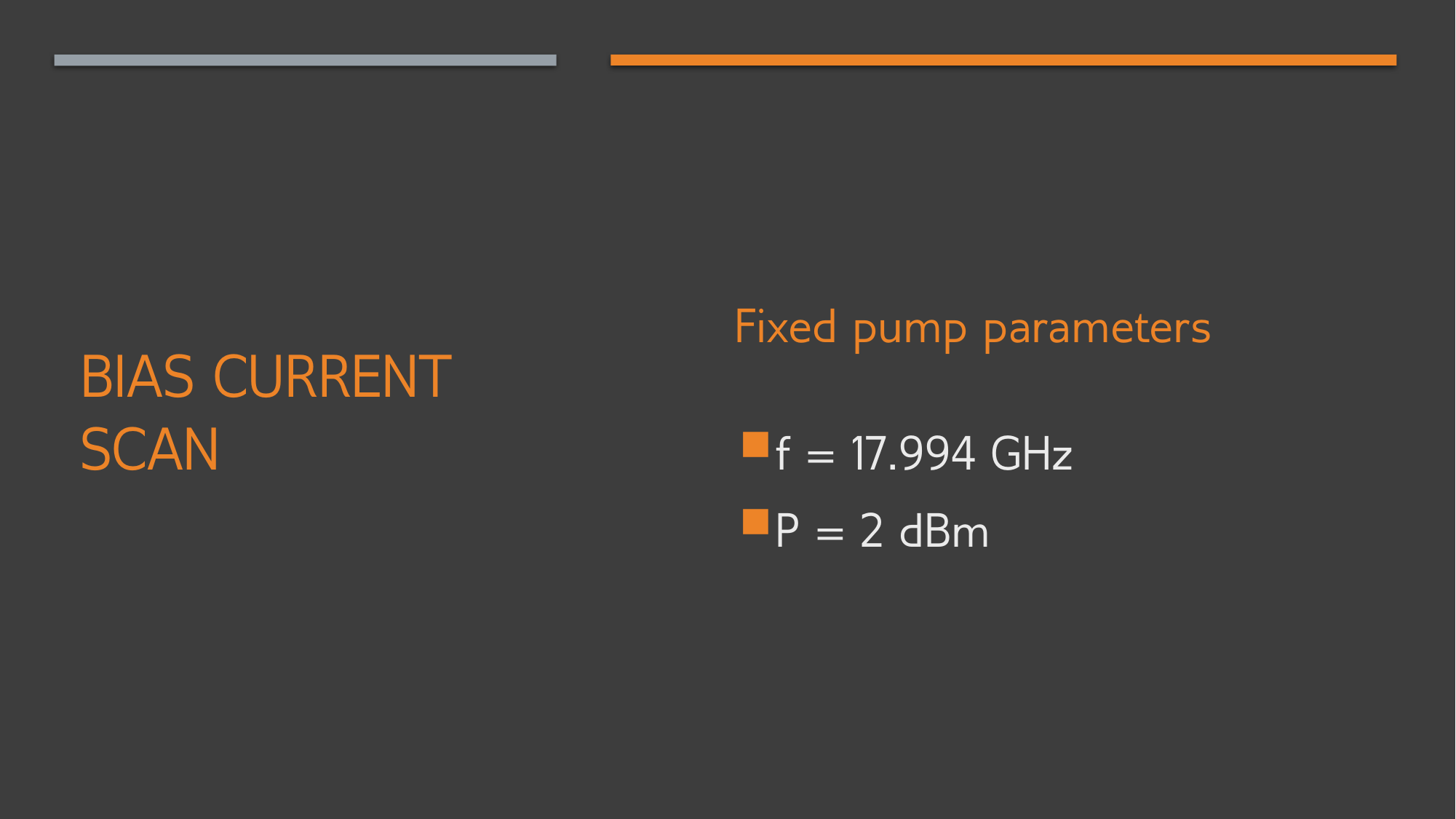

# Bias current scan
Fixed pump parameters
f = 17.994 GHz
P = 2 dBm